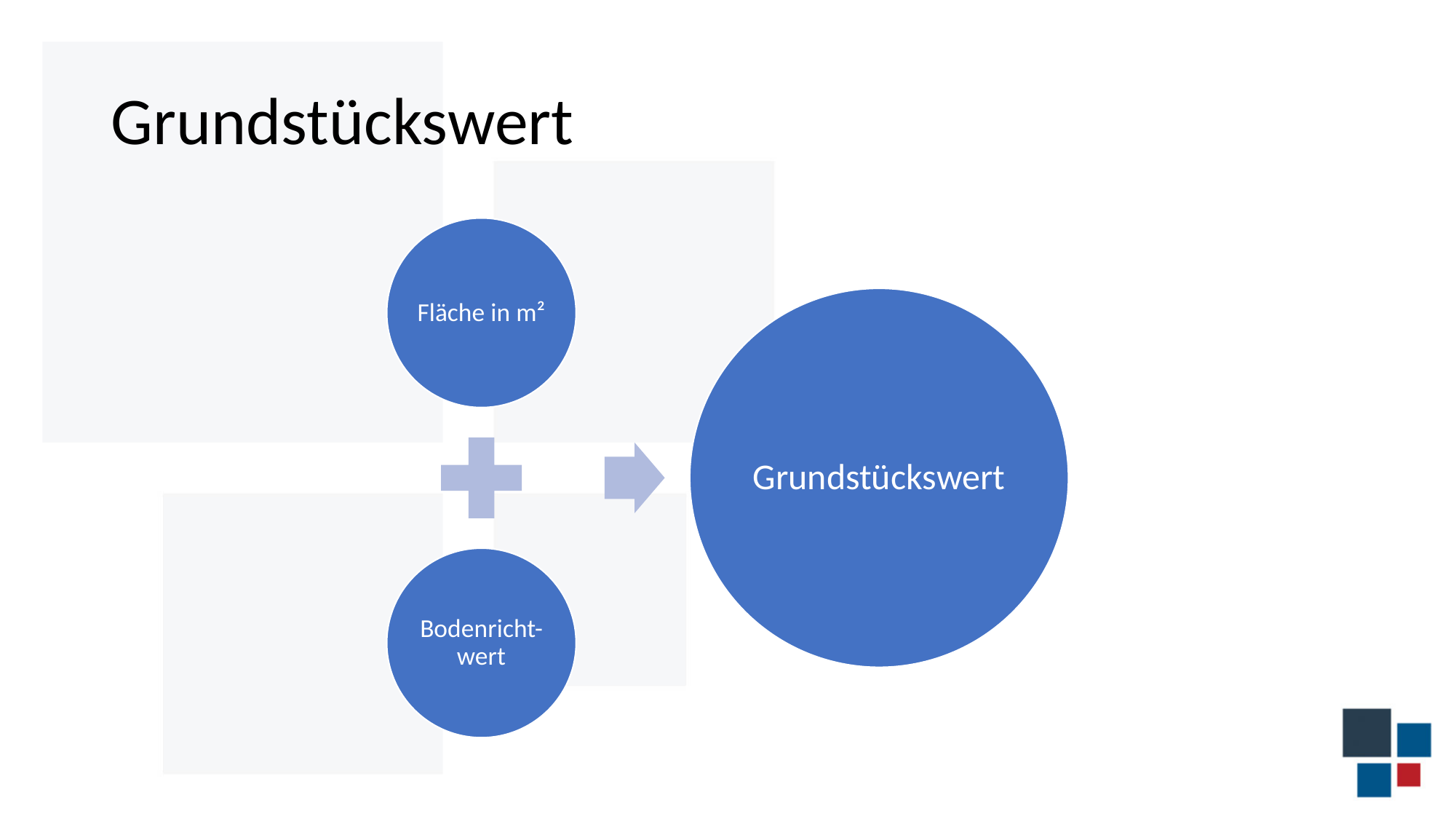

# Grundstückswert
Fläche in m²

Bodenricht-wert

Grundstückswert